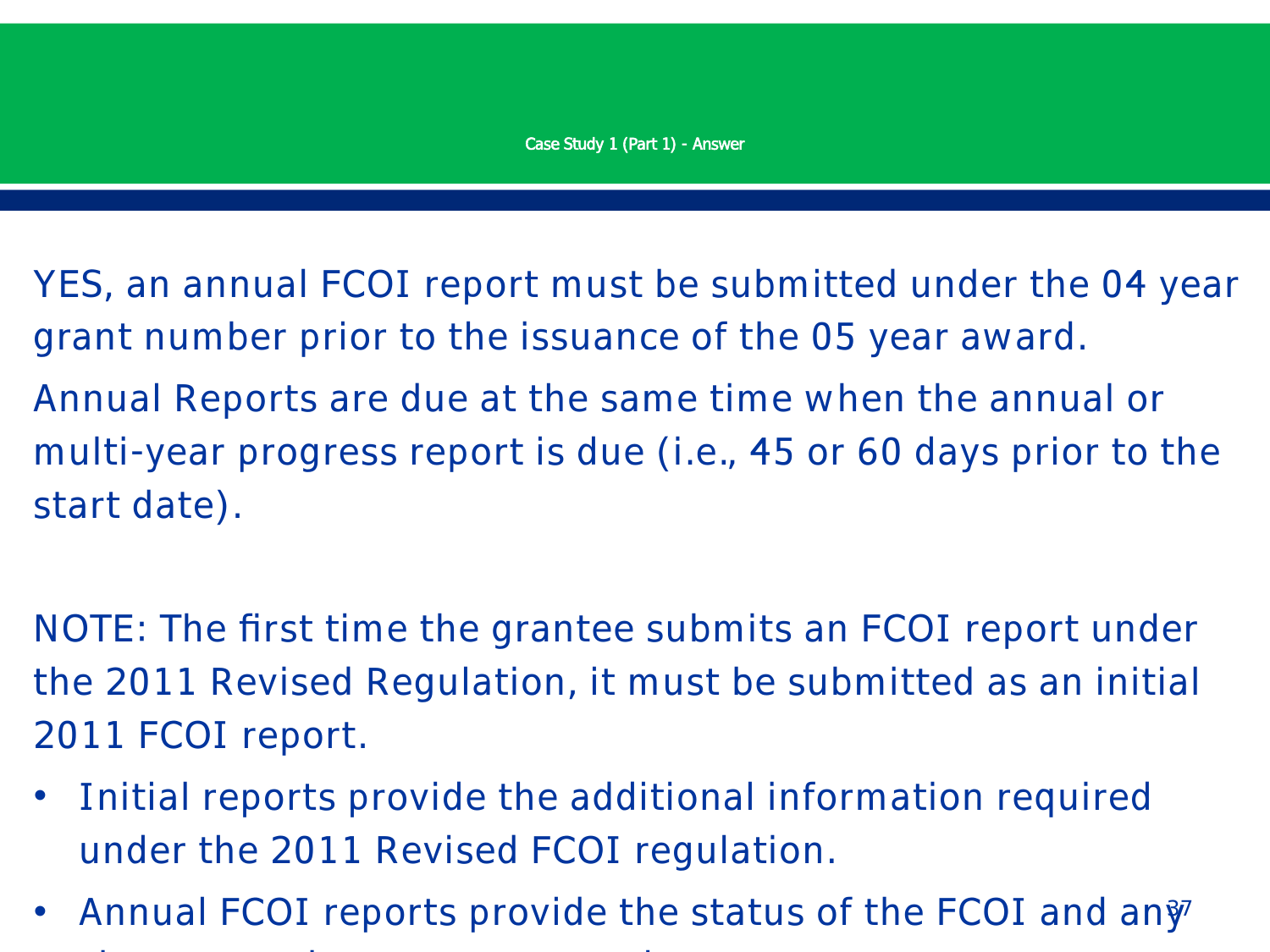

# Case Study 1 (Part 1) - Answer

YES, an annual FCOI report must be submitted under the 04 year grant number prior to the issuance of the 05 year award.
Annual Reports are due at the same time when the annual or multi-year progress report is due (i.e., 45 or 60 days prior to the start date).

NOTE: The first time the grantee submits an FCOI report under the 2011 Revised Regulation, it must be submitted as an initial 2011 FCOI report.
Initial reports provide the additional information required under the 2011 Revised FCOI regulation.
Annual FCOI reports provide the status of the FCOI and any changes to the management plan.

37